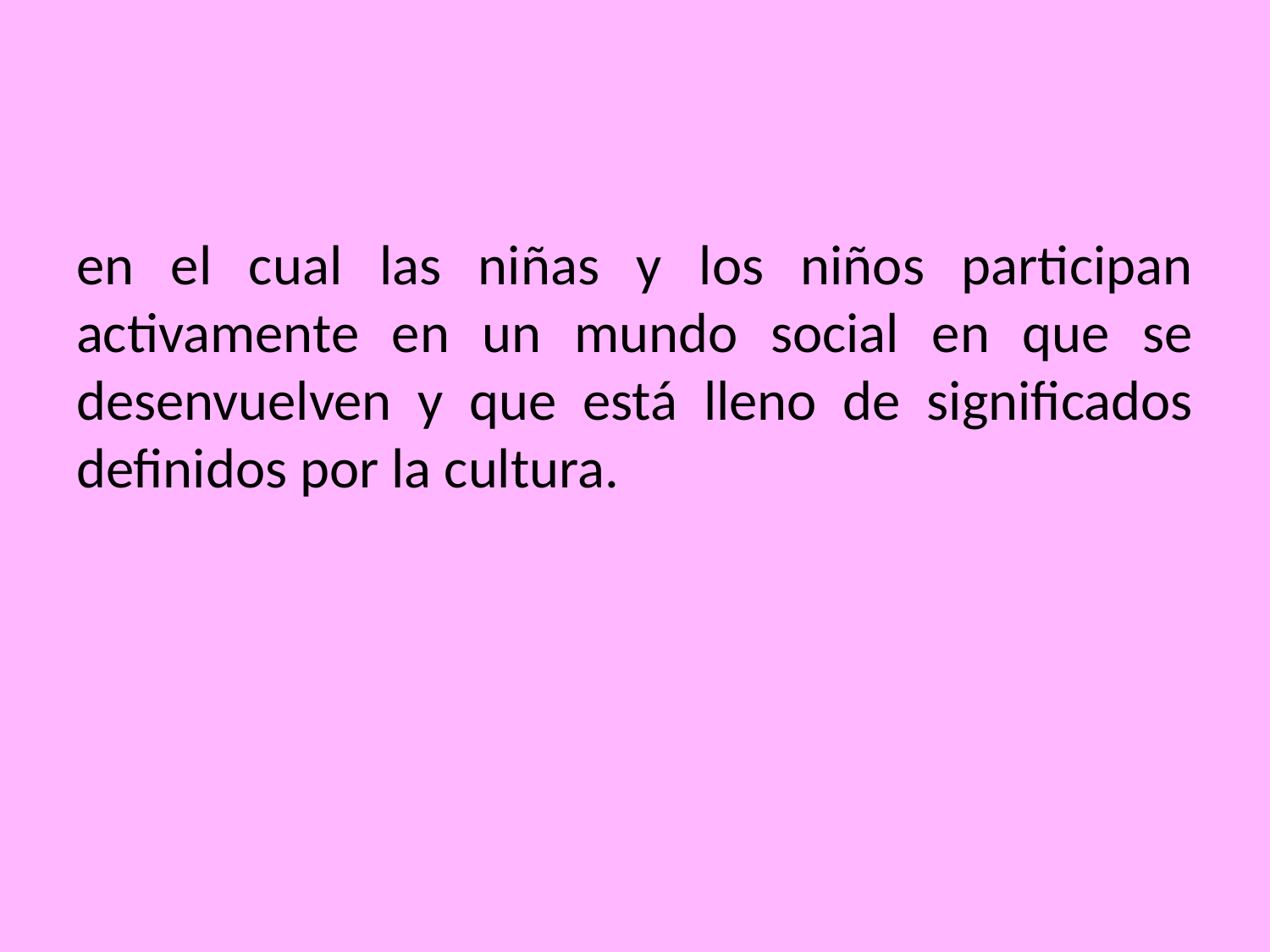

#
en el cual las niñas y los niños participan activamente en un mundo social en que se desenvuelven y que está lleno de significados definidos por la cultura.